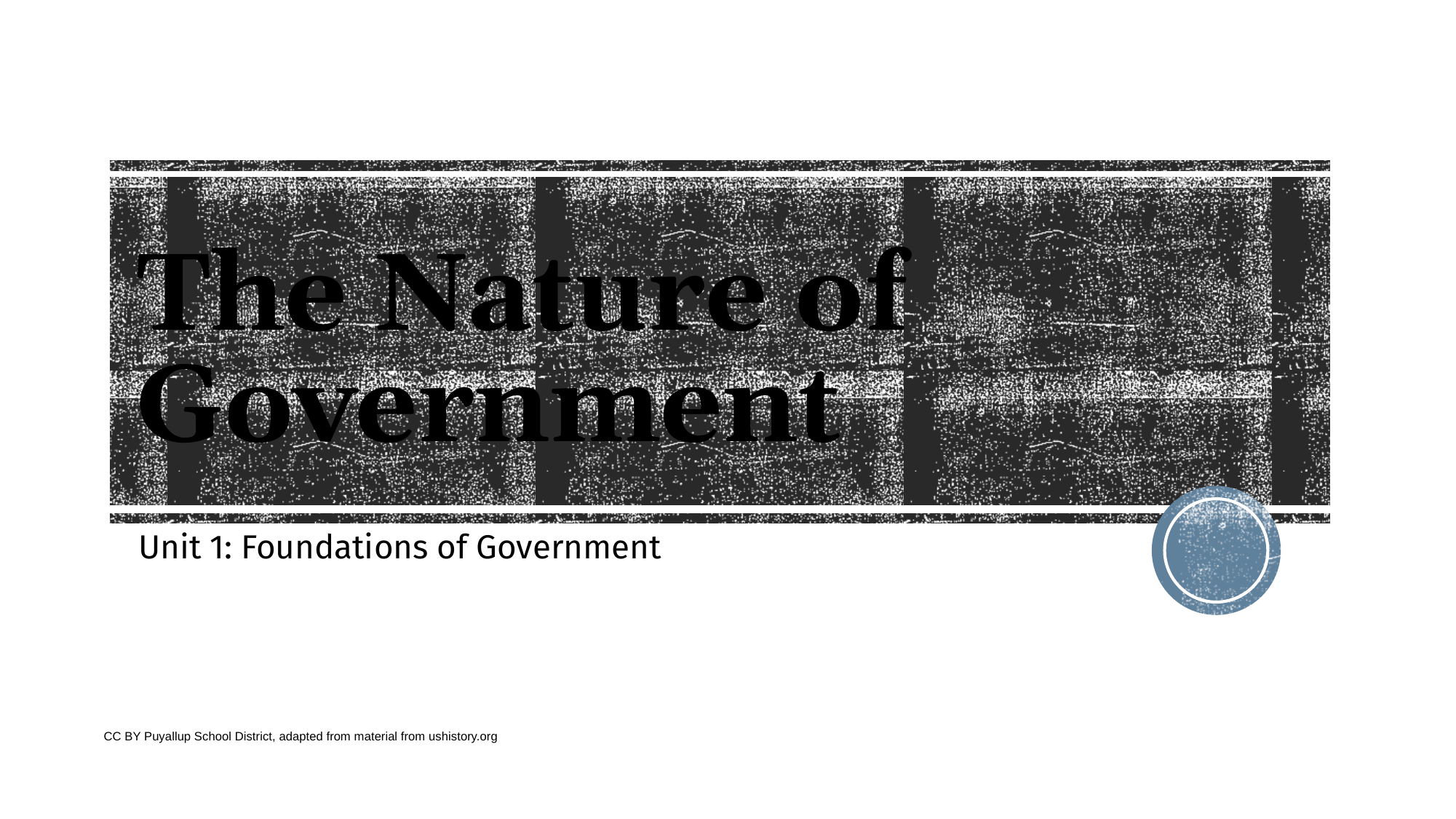

# The Nature of Government
Unit 1: Foundations of Government
CC BY Puyallup School District, adapted from material from ushistory.org